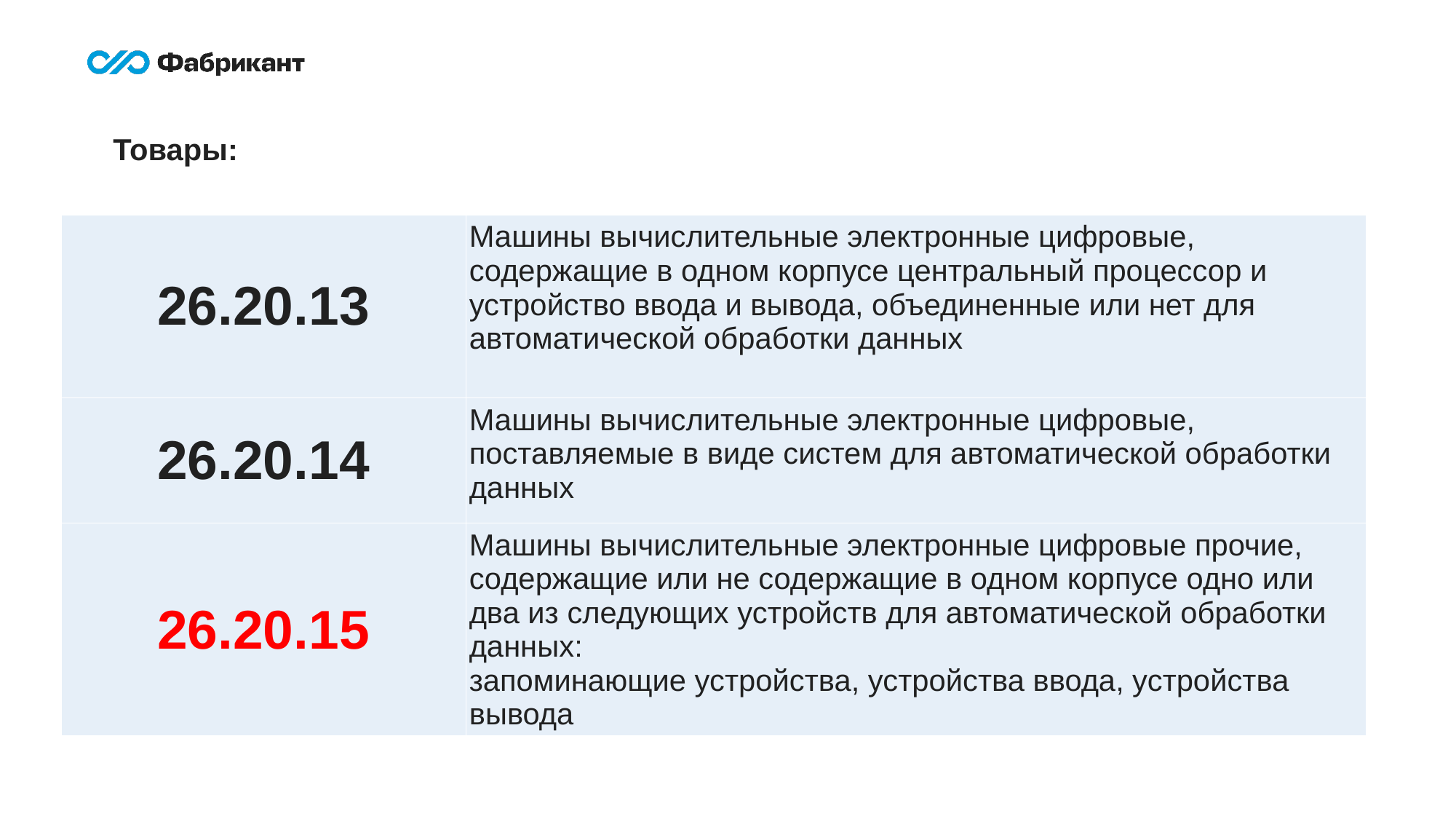

Товары:
| 26.20.13 | Машины вычислительные электронные цифровые, содержащие в одном корпусе центральный процессор и устройство ввода и вывода, объединенные или нет для автоматической обработки данных |
| --- | --- |
| 26.20.14 | Машины вычислительные электронные цифровые, поставляемые в виде систем для автоматической обработки данных |
| 26.20.15 | Машины вычислительные электронные цифровые прочие, содержащие или не содержащие в одном корпусе одно или два из следующих устройств для автоматической обработки данных: запоминающие устройства, устройства ввода, устройства вывода |